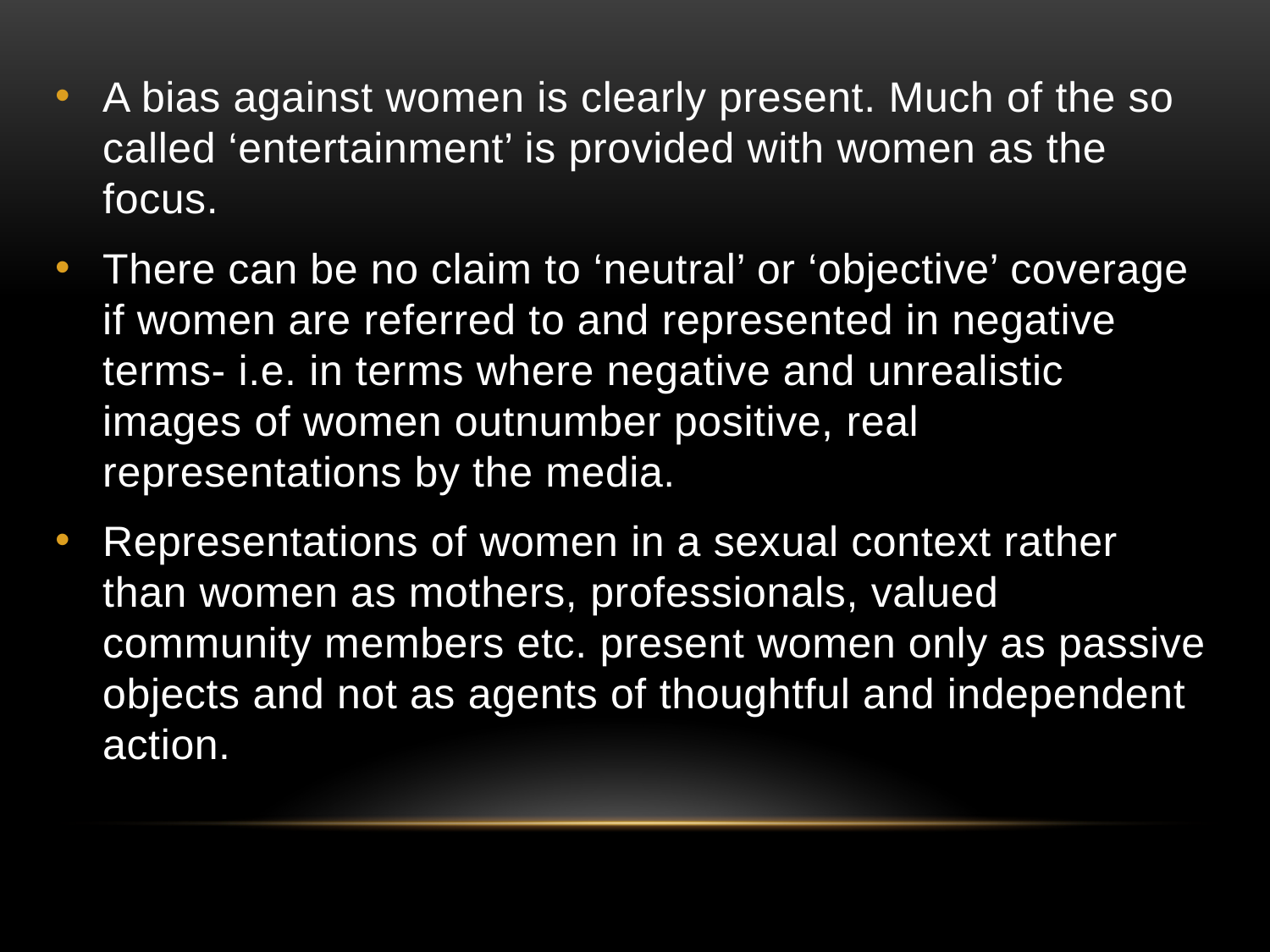

A bias against women is clearly present. Much of the so called ‘entertainment’ is provided with women as the focus.
There can be no claim to ‘neutral’ or ‘objective’ coverage if women are referred to and represented in negative terms- i.e. in terms where negative and unrealistic images of women outnumber positive, real representations by the media.
Representations of women in a sexual context rather than women as mothers, professionals, valued community members etc. present women only as passive objects and not as agents of thoughtful and independent action.